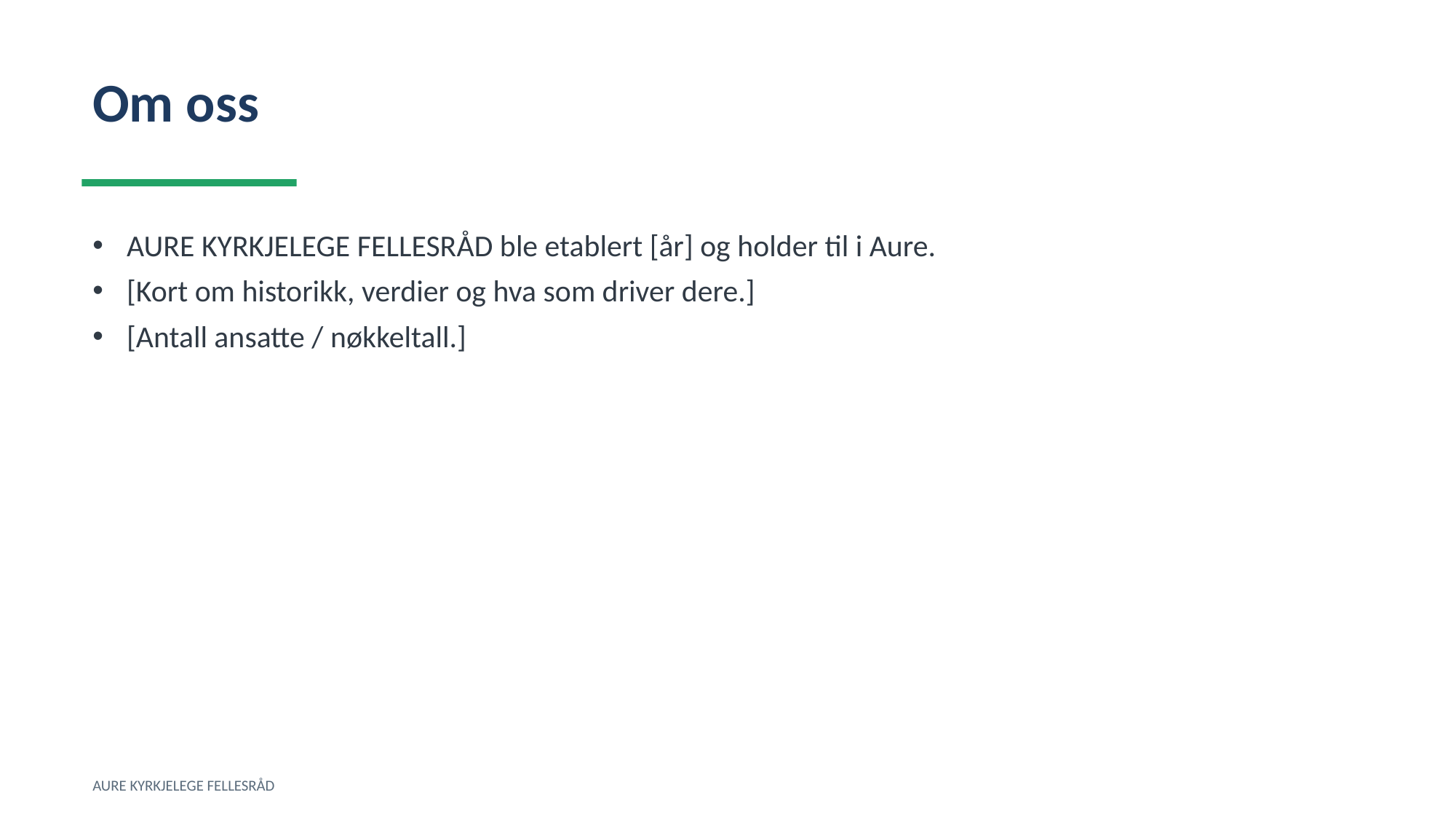

Om oss

AURE KYRKJELEGE FELLESRÅD ble etablert [år] og holder til i Aure.
[Kort om historikk, verdier og hva som driver dere.]
[Antall ansatte / nøkkeltall.]
AURE KYRKJELEGE FELLESRÅD